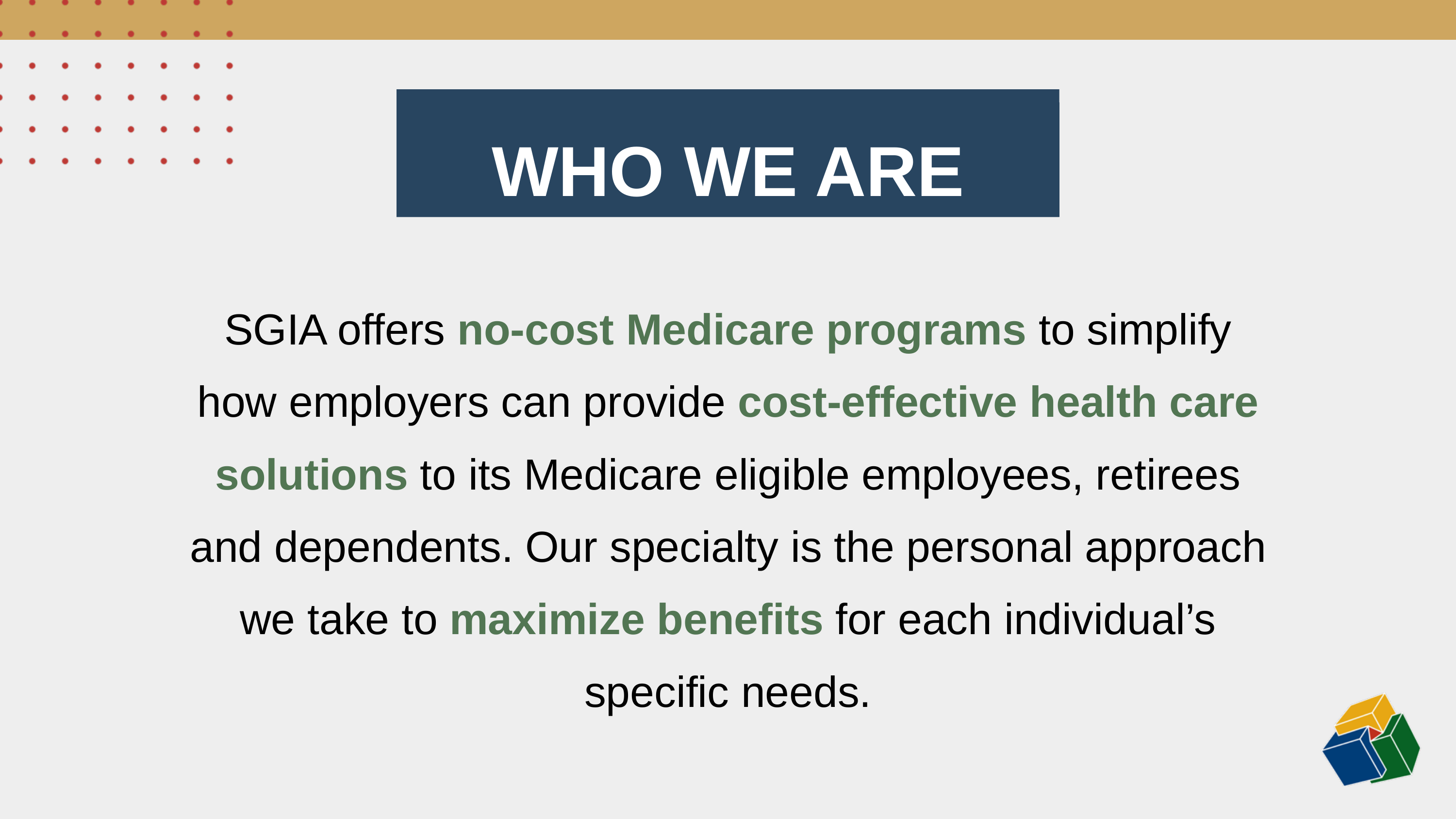

WHO WE ARE
SGIA offers no-cost Medicare programs to simplify how employers can provide cost-effective health care solutions to its Medicare eligible employees, retirees and dependents. Our specialty is the personal approach we take to maximize benefits for each individual’s specific needs.